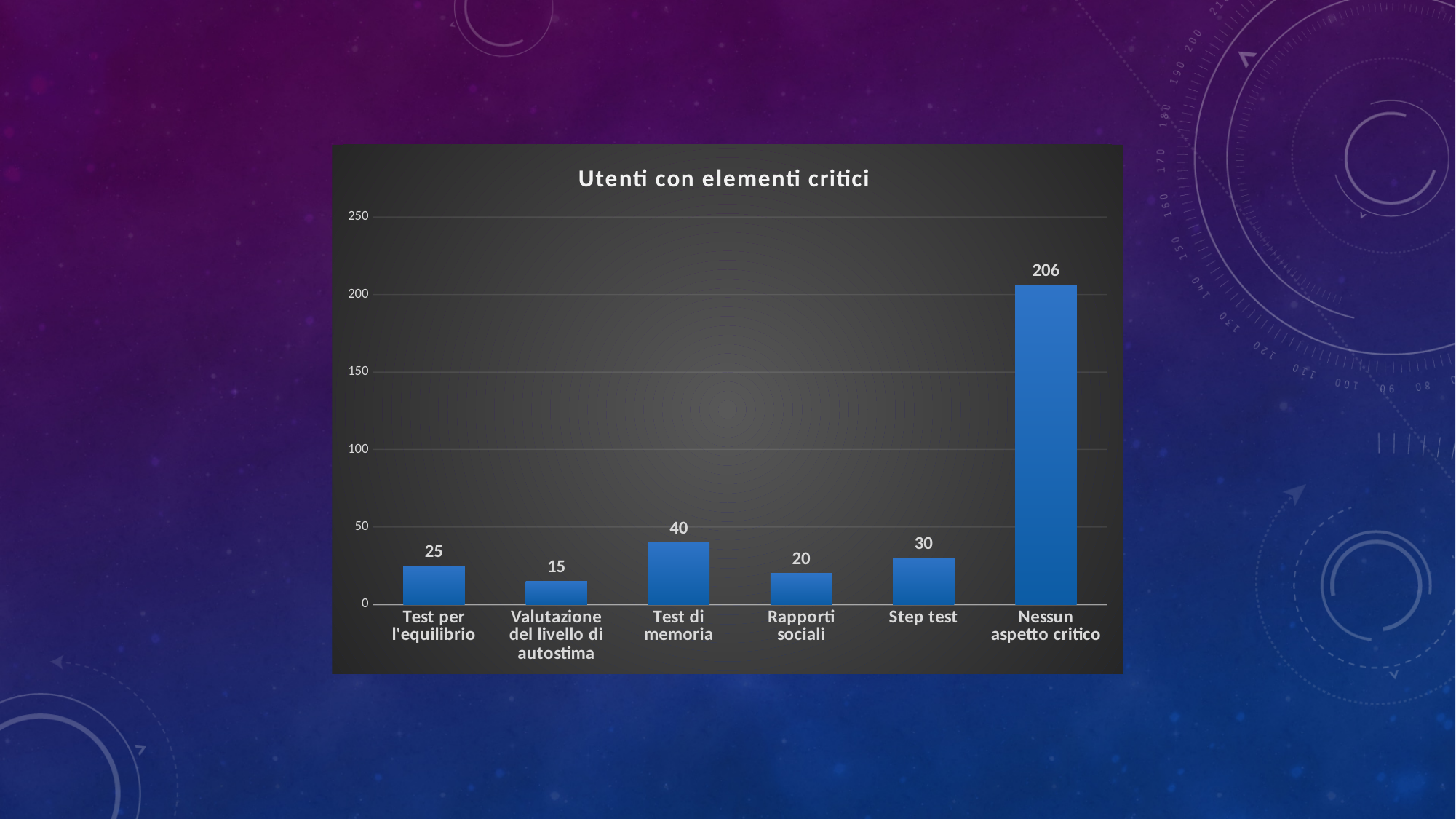

### Chart: Utenti con elementi critici

| Category |  |
|---|---|
| Test per l'equilibrio | 25.0 |
| Valutazione del livello di autostima | 15.0 |
| Test di memoria | 40.0 |
| Rapporti sociali | 20.0 |
| Step test | 30.0 |
| Nessun aspetto critico | 206.0 |